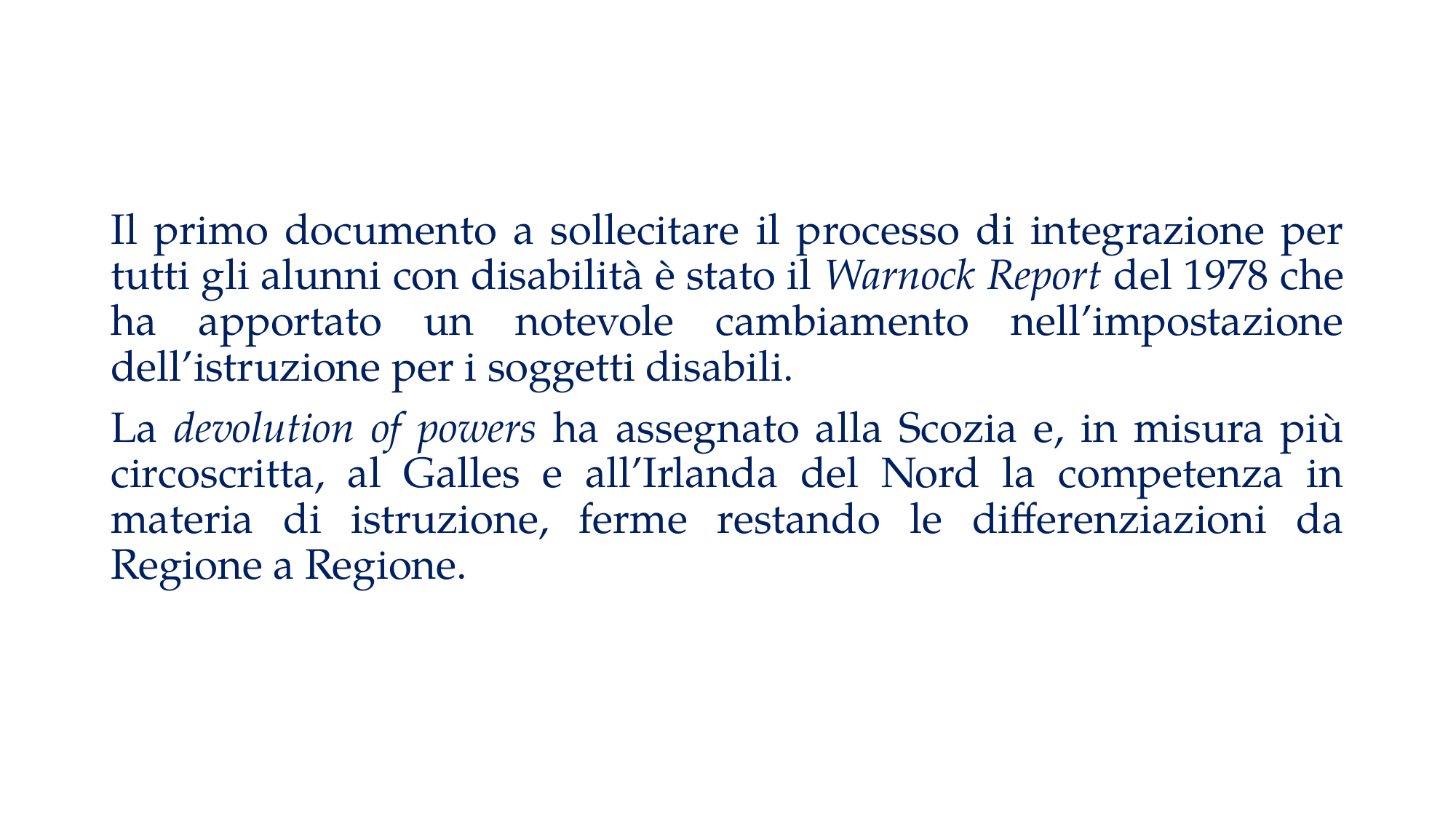

Il primo documento a sollecitare il processo di integrazione per tutti gli alunni con disabilità è stato il Warnock Report del 1978 che ha apportato un notevole cambiamento nell’impostazione dell’istruzione per i soggetti disabili.
La devolution of powers ha assegnato alla Scozia e, in misura più circoscritta, al Galles e all’Irlanda del Nord la competenza in materia di istruzione, ferme restando le differenziazioni da Regione a Regione.